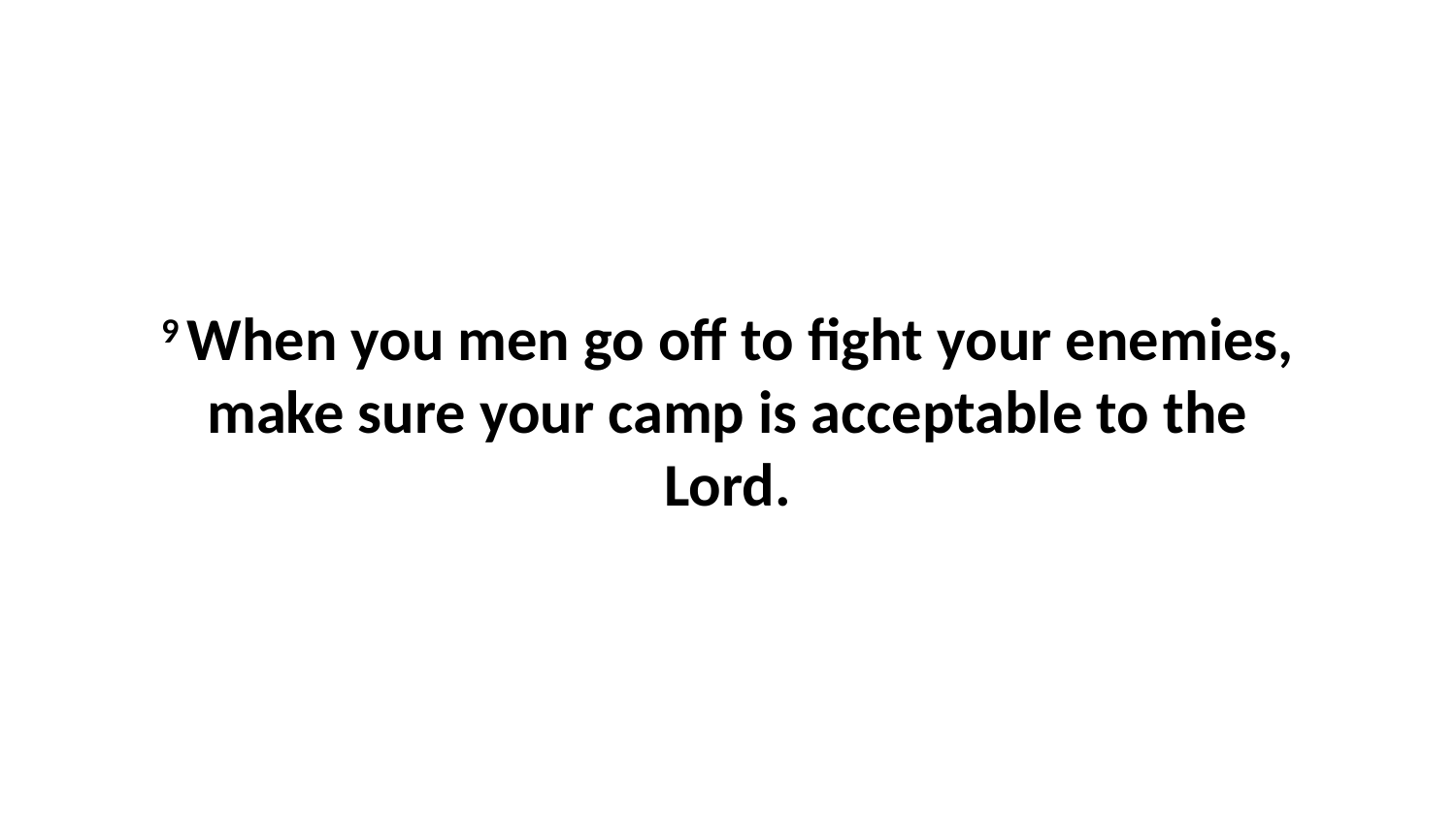

9 When you men go off to fight your enemies, make sure your camp is acceptable to the Lord.